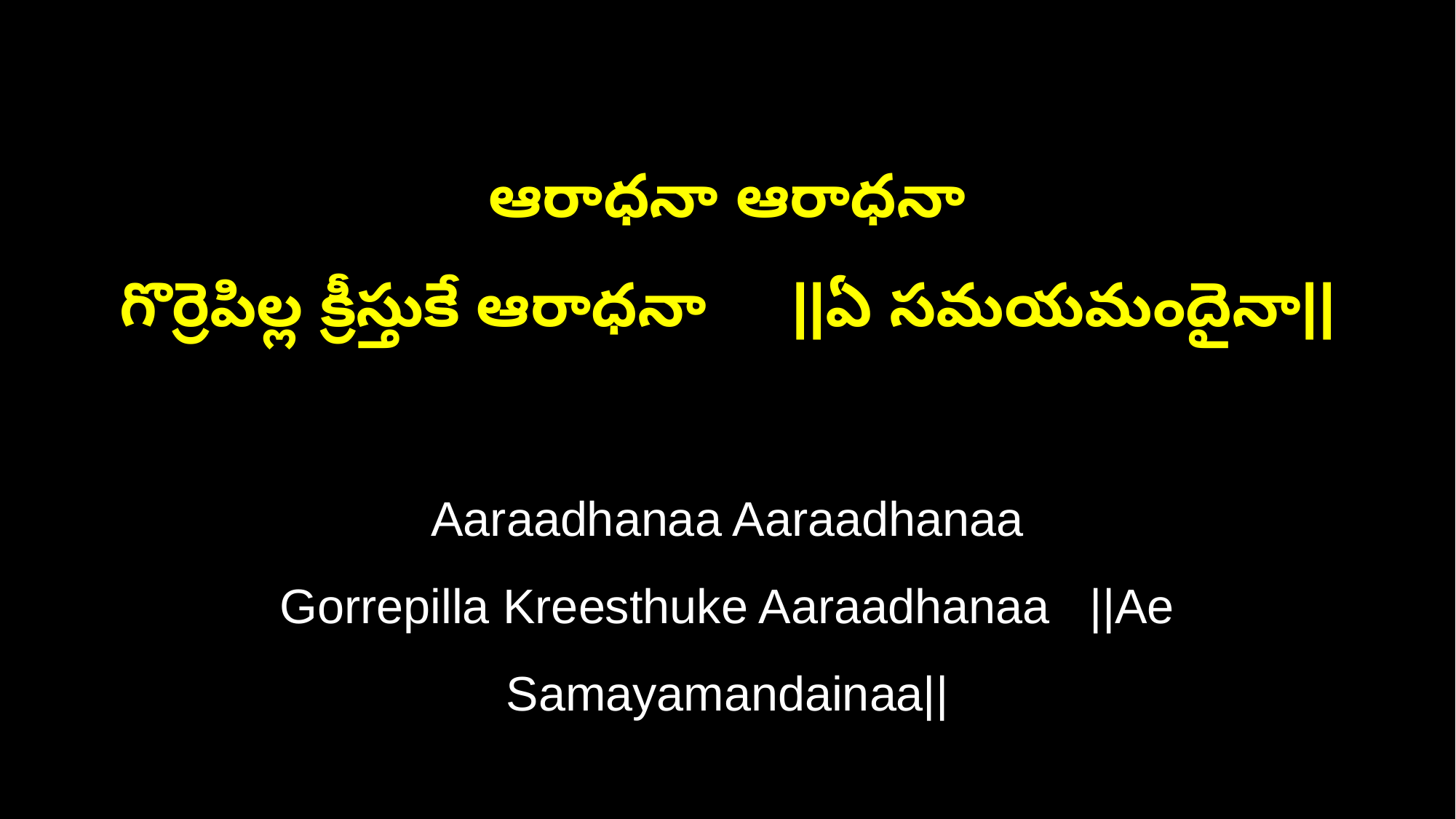

ఆరాధనా ఆరాధనా
గొర్రెపిల్ల క్రీస్తుకే ఆరాధనా     ||ఏ సమయమందైనా||
Aaraadhanaa Aaraadhanaa
Gorrepilla Kreesthuke Aaraadhanaa   ||Ae Samayamandainaa||